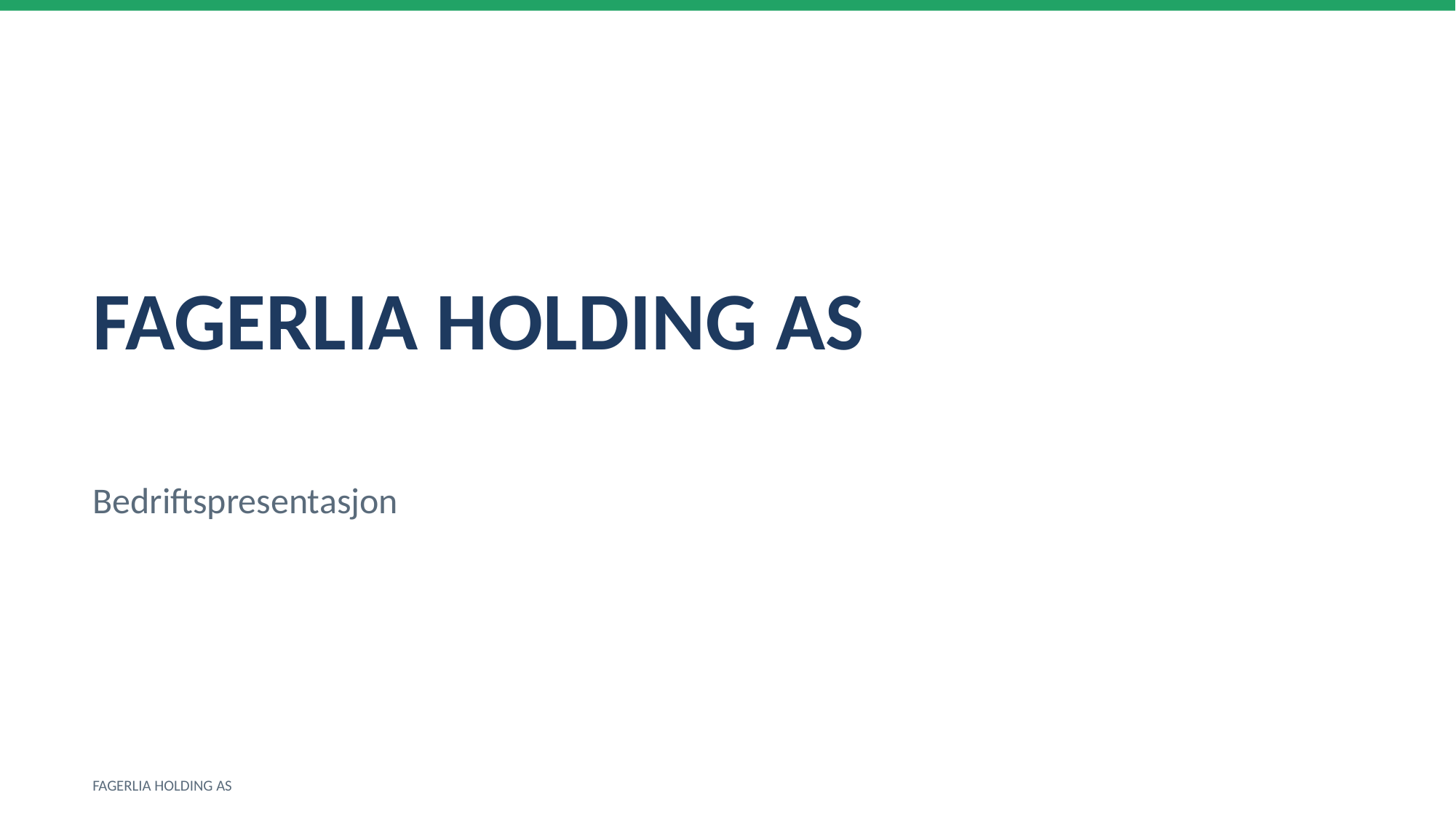

FAGERLIA HOLDING AS
Bedriftspresentasjon
FAGERLIA HOLDING AS